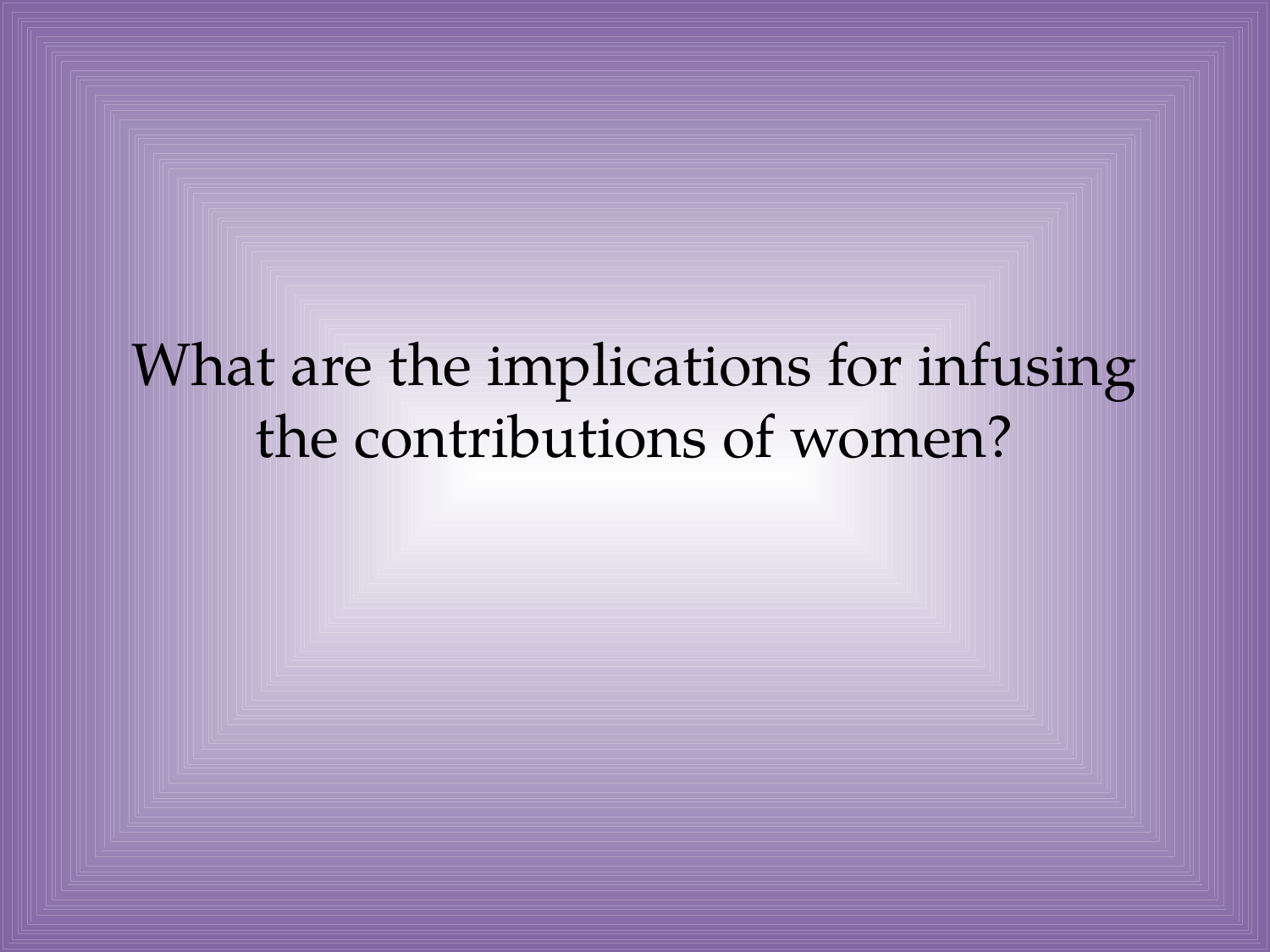

# What are the implications for infusing the contributions of women?